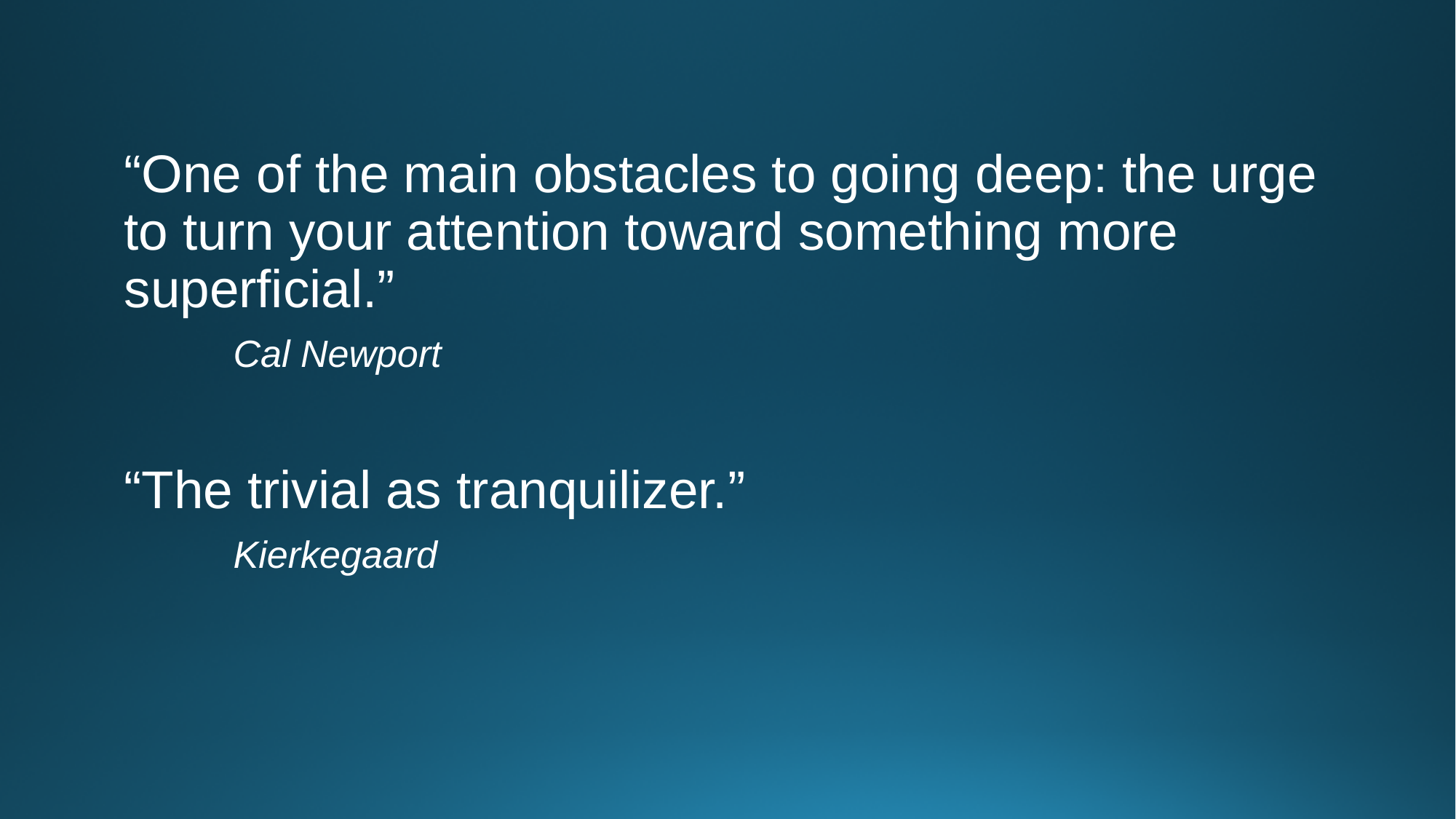

“One of the main obstacles to going deep: the urge to turn your attention toward something more superficial.”
	Cal Newport

“The trivial as tranquilizer.”
	Kierkegaard